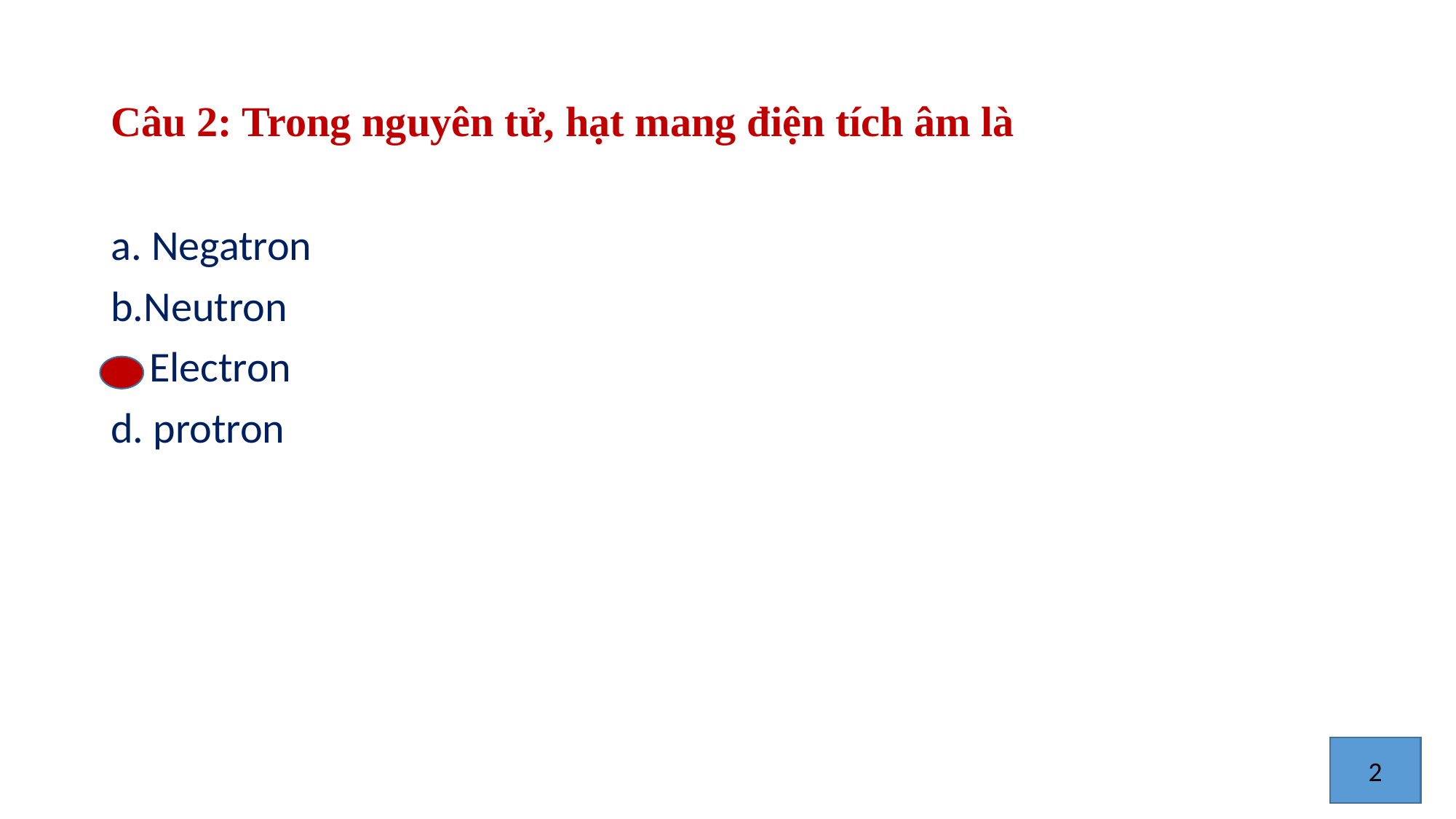

# Câu 2: Trong nguyên tử, hạt mang điện tích âm là
a. Negatron
b.Neutron
c. Electron
d. protron

2